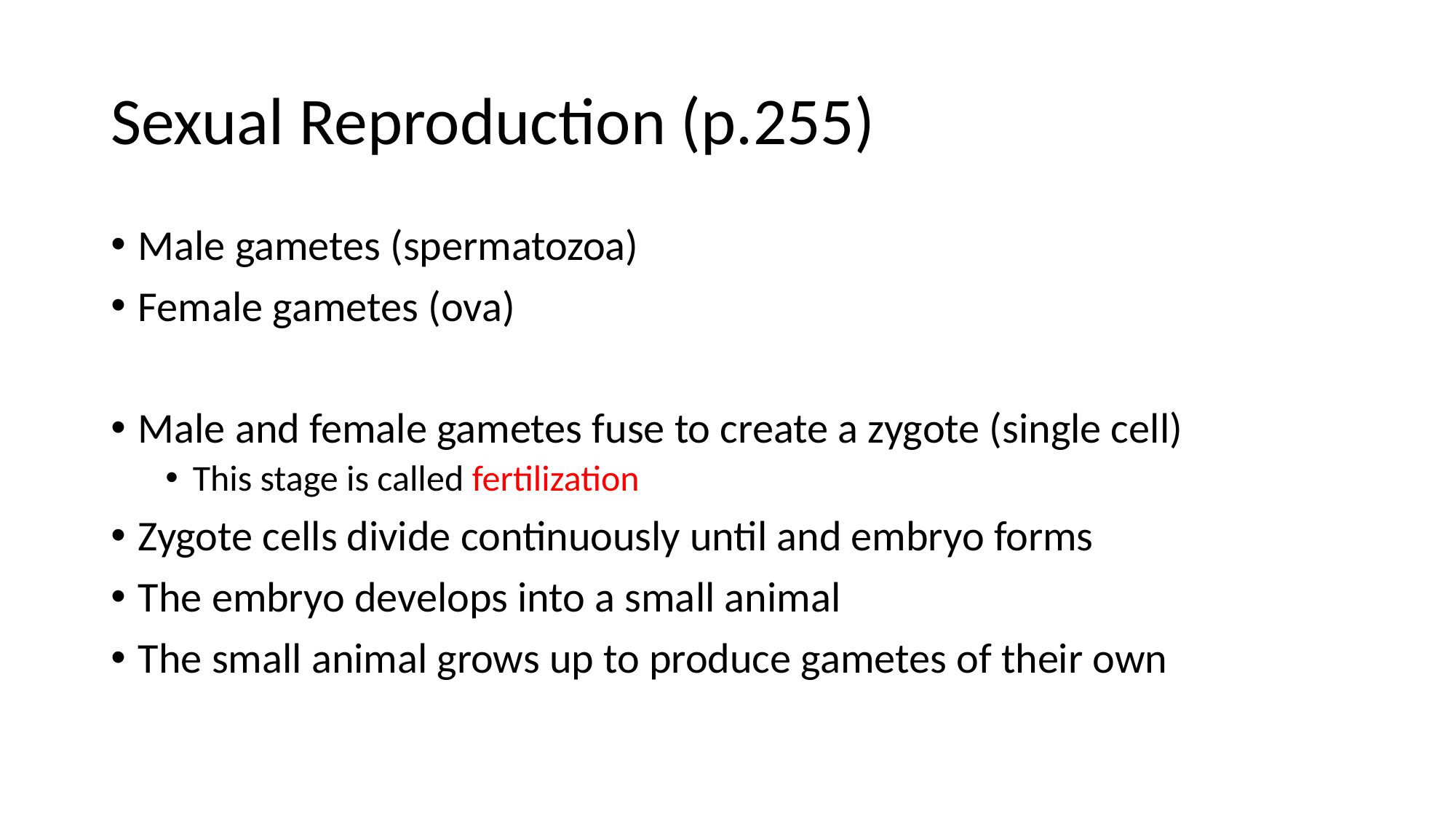

# Sexual Reproduction (p.255)
Male gametes (spermatozoa)
Female gametes (ova)

Male and female gametes fuse to create a zygote (single cell)
This stage is called fertilization
Zygote cells divide continuously until and embryo forms
The embryo develops into a small animal
The small animal grows up to produce gametes of their own